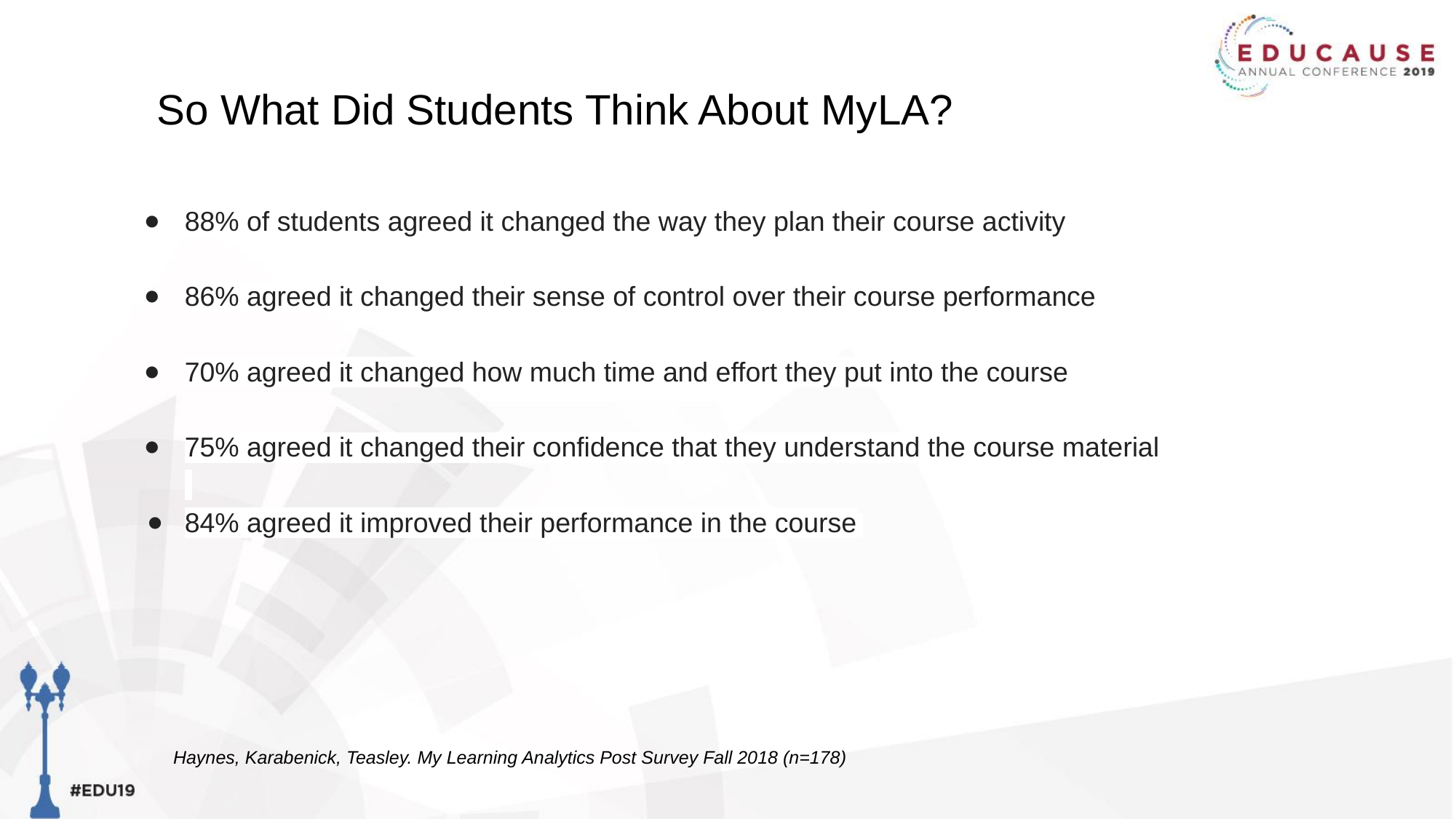

So What Did Students Think About MyLA?

88% of students agreed it changed the way they plan their course activity
86% agreed it changed their sense of control over their course performance
70% agreed it changed how much time and effort they put into the course
75% agreed it changed their confidence that they understand the course material
84% agreed it improved their performance in the course
Haynes, Karabenick, Teasley. My Learning Analytics Post Survey Fall 2018 (n=178)